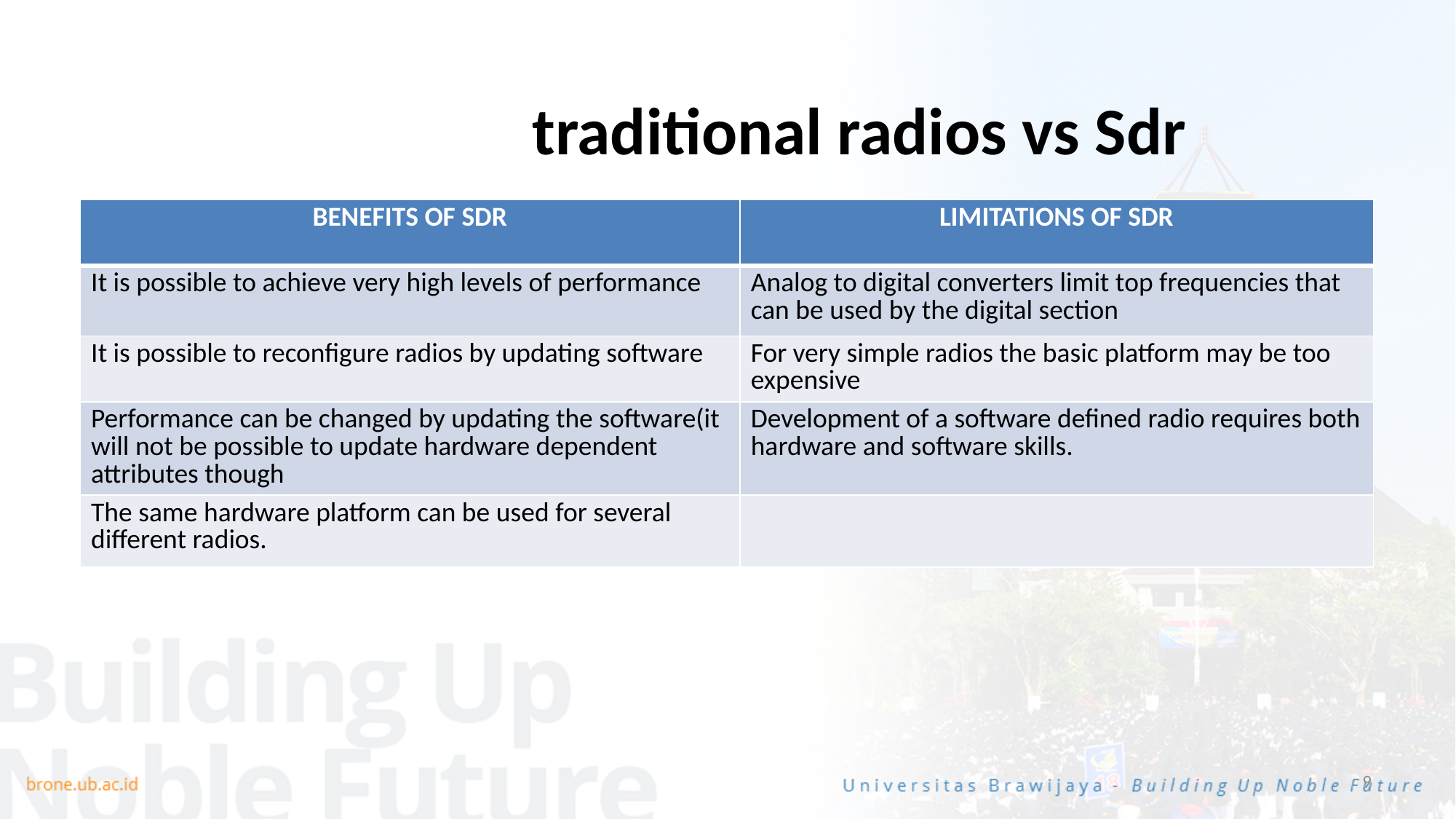

# traditional radios vs Sdr
| BENEFITS OF SDR | LIMITATIONS OF SDR |
| --- | --- |
| It is possible to achieve very high levels of performance | Analog to digital converters limit top frequencies that can be used by the digital section |
| It is possible to reconfigure radios by updating software | For very simple radios the basic platform may be too expensive |
| Performance can be changed by updating the software(it will not be possible to update hardware dependent attributes though | Development of a software defined radio requires both hardware and software skills. |
| The same hardware platform can be used for several different radios. |  |
9